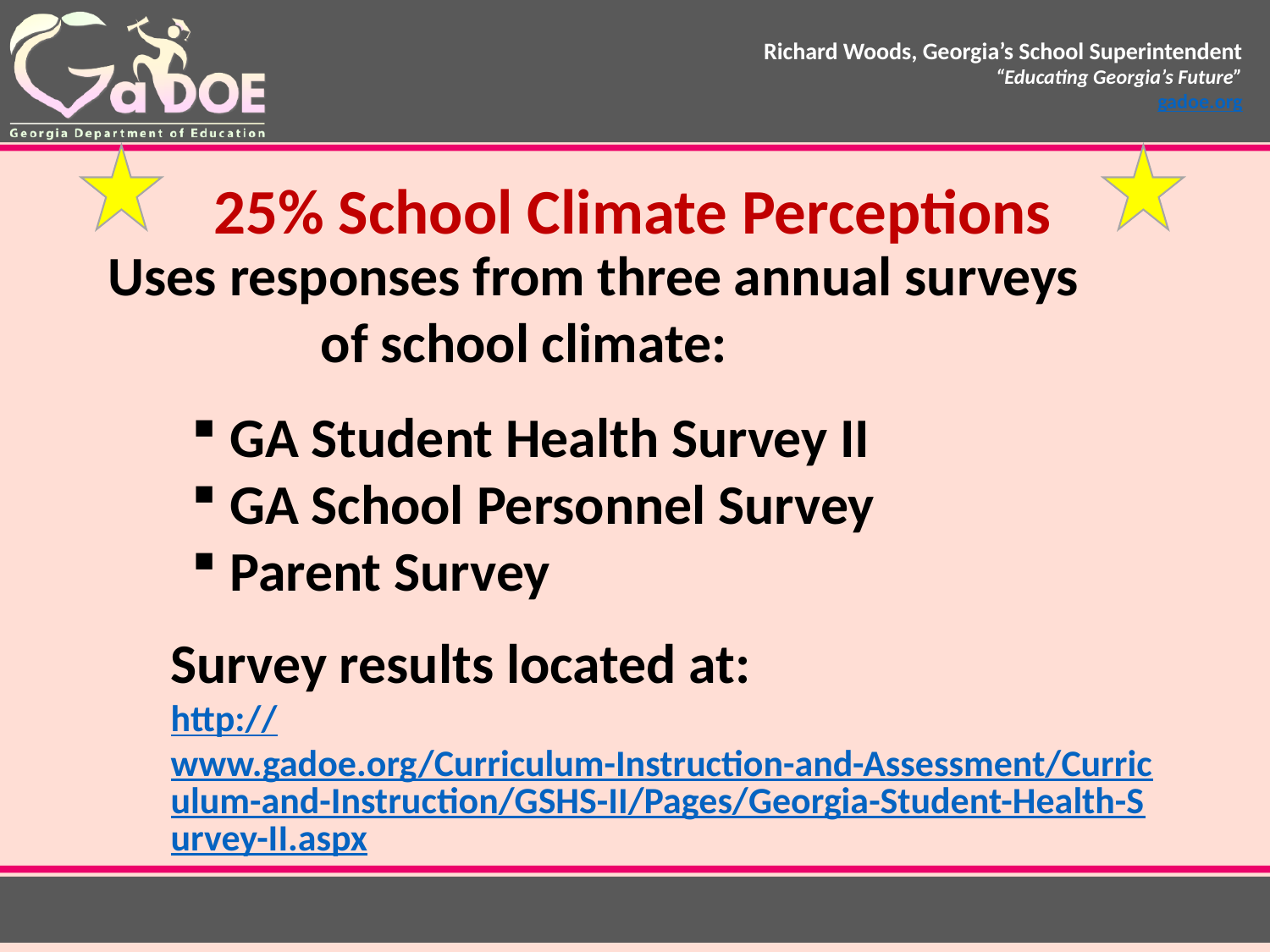

25% School Climate Perceptions
Uses responses from three annual surveys                        of school climate:

 GA Student Health Survey II
 GA School Personnel Survey
 Parent Survey

Survey results located at:
http://www.gadoe.org/Curriculum-Instruction-and-Assessment/Curriculum-and-Instruction/GSHS-II/Pages/Georgia-Student-Health-Survey-II.aspx